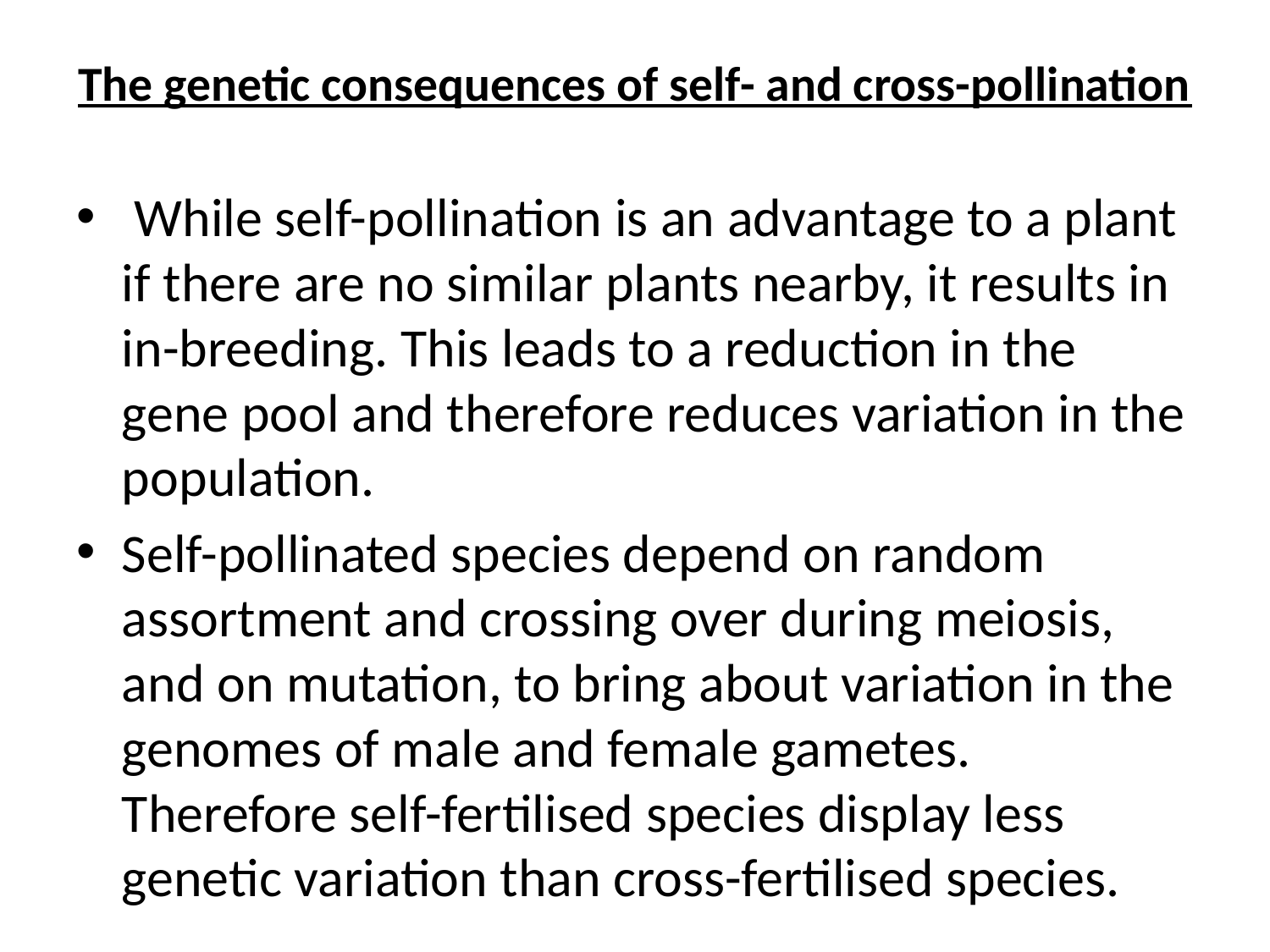

# The genetic consequences of self- and cross-pollination
 While self-pollination is an advantage to a plant if there are no similar plants nearby, it results in in-breeding. This leads to a reduction in the gene pool and therefore reduces variation in the population.
Self-pollinated species depend on random assortment and crossing over during meiosis, and on mutation, to bring about variation in the genomes of male and female gametes. Therefore self-fertilised species display less genetic variation than cross-fertilised species.